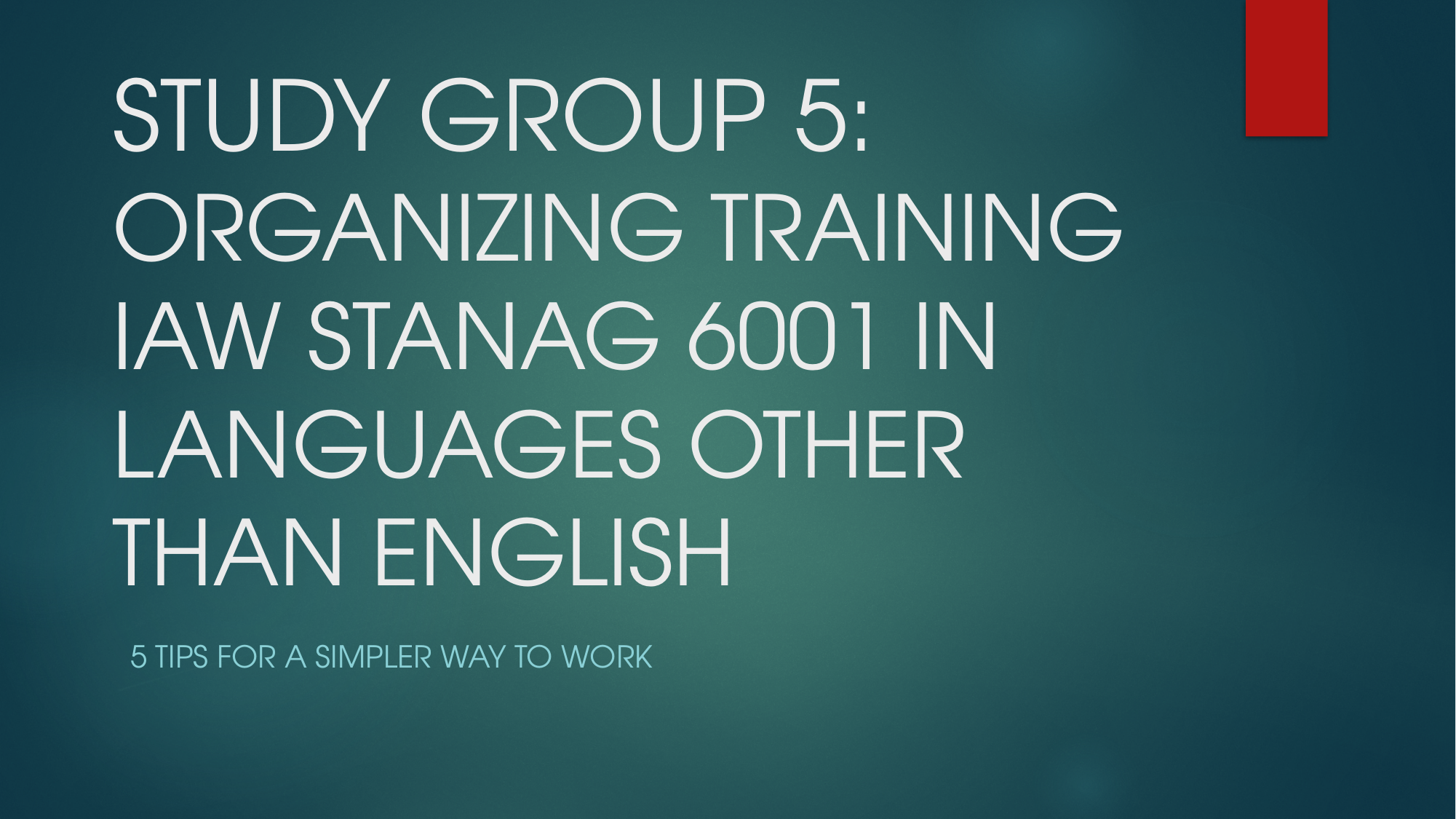

# STUDY GROUP 5: ORGANIZING TRAINING IAW STANAG 6001 IN LANGUAGES OTHER THAN ENGLISH
5 tips for a simpler way to work